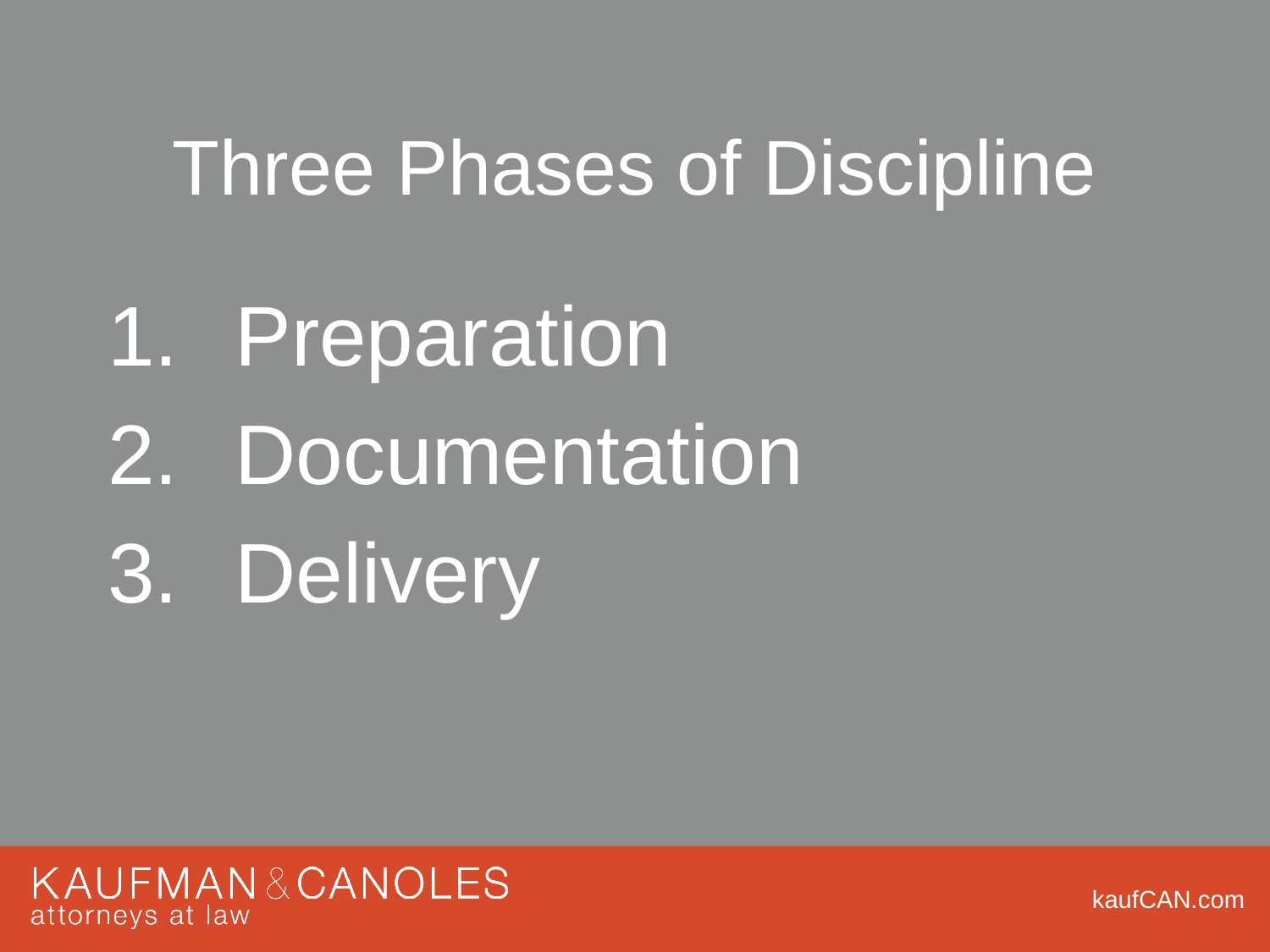

# Three Phases of Discipline
1.	Preparation
2.	Documentation
3.	Delivery